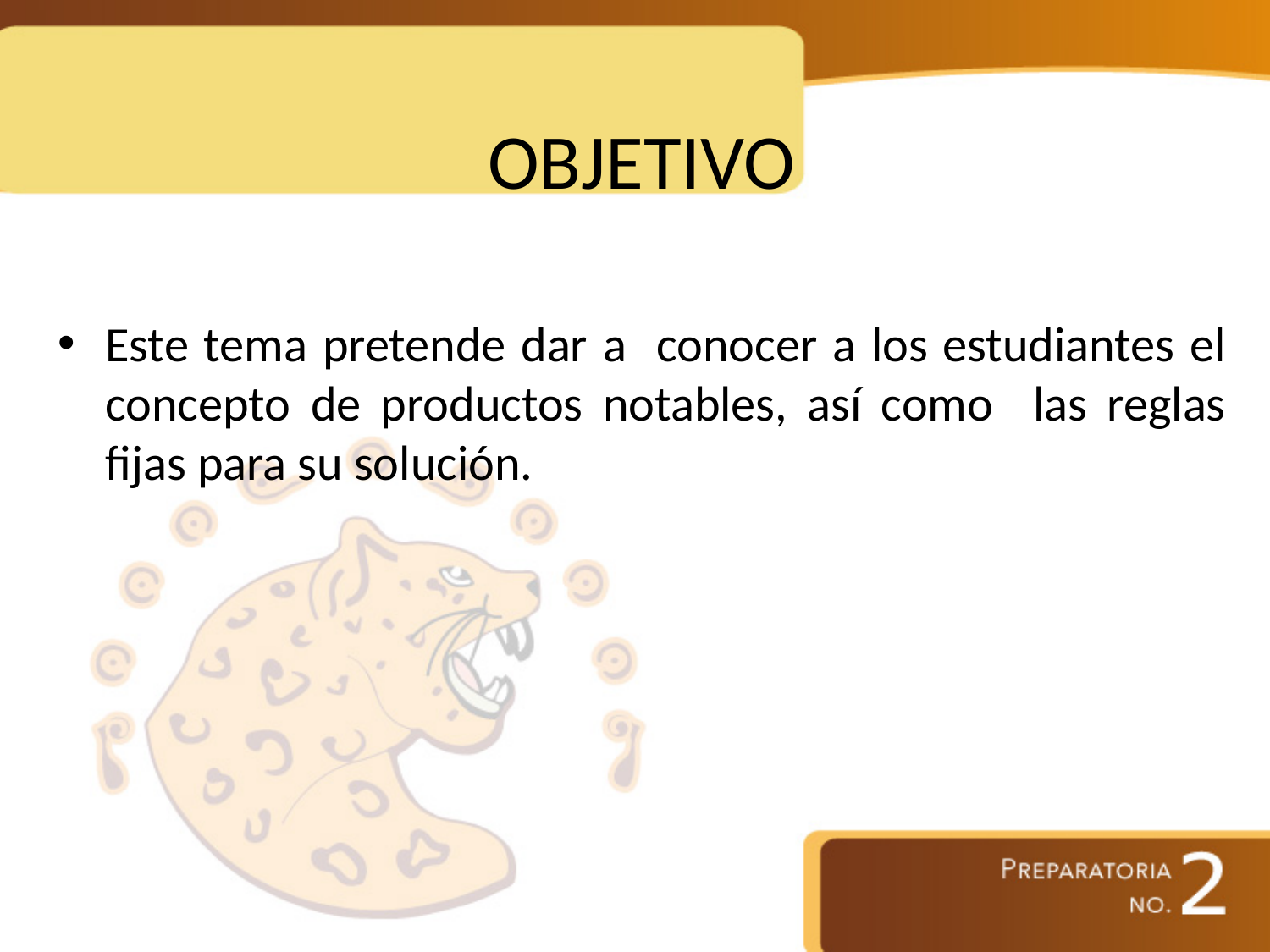

OBJETIVO
Este tema pretende dar a  conocer a los estudiantes el concepto de productos notables, así como  las reglas fijas para su solución.